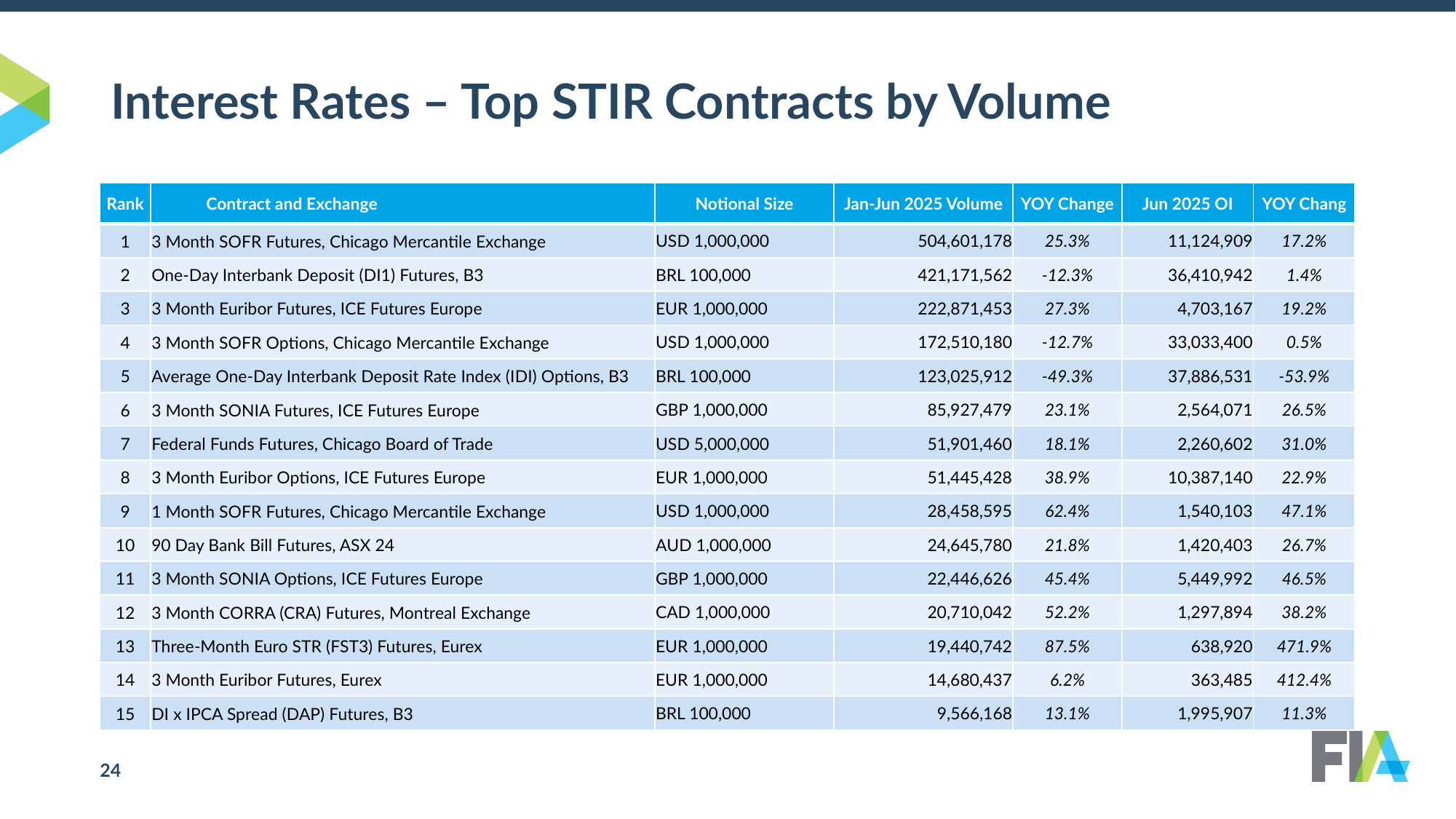

# Interest Rates – Top STIR Contracts by Volume
| Rank | Contract and Exchange | Notional Size | Jan-Jun 2025 Volume | YOY Change | Jun 2025 OI | YOY Chang |
| --- | --- | --- | --- | --- | --- | --- |
| 1 | 3 Month SOFR Futures, Chicago Mercantile Exchange | USD 1,000,000 | 504,601,178 | 25.3% | 11,124,909 | 17.2% |
| 2 | One-Day Interbank Deposit (DI1) Futures, B3 | BRL 100,000 | 421,171,562 | -12.3% | 36,410,942 | 1.4% |
| 3 | 3 Month Euribor Futures, ICE Futures Europe | EUR 1,000,000 | 222,871,453 | 27.3% | 4,703,167 | 19.2% |
| 4 | 3 Month SOFR Options, Chicago Mercantile Exchange | USD 1,000,000 | 172,510,180 | -12.7% | 33,033,400 | 0.5% |
| 5 | Average One-Day Interbank Deposit Rate Index (IDI) Options, B3 | BRL 100,000 | 123,025,912 | -49.3% | 37,886,531 | -53.9% |
| 6 | 3 Month SONIA Futures, ICE Futures Europe | GBP 1,000,000 | 85,927,479 | 23.1% | 2,564,071 | 26.5% |
| 7 | Federal Funds Futures, Chicago Board of Trade | USD 5,000,000 | 51,901,460 | 18.1% | 2,260,602 | 31.0% |
| 8 | 3 Month Euribor Options, ICE Futures Europe | EUR 1,000,000 | 51,445,428 | 38.9% | 10,387,140 | 22.9% |
| 9 | 1 Month SOFR Futures, Chicago Mercantile Exchange | USD 1,000,000 | 28,458,595 | 62.4% | 1,540,103 | 47.1% |
| 10 | 90 Day Bank Bill Futures, ASX 24 | AUD 1,000,000 | 24,645,780 | 21.8% | 1,420,403 | 26.7% |
| 11 | 3 Month SONIA Options, ICE Futures Europe | GBP 1,000,000 | 22,446,626 | 45.4% | 5,449,992 | 46.5% |
| 12 | 3 Month CORRA (CRA) Futures, Montreal Exchange | CAD 1,000,000 | 20,710,042 | 52.2% | 1,297,894 | 38.2% |
| 13 | Three-Month Euro STR (FST3) Futures, Eurex | EUR 1,000,000 | 19,440,742 | 87.5% | 638,920 | 471.9% |
| 14 | 3 Month Euribor Futures, Eurex | EUR 1,000,000 | 14,680,437 | 6.2% | 363,485 | 412.4% |
| 15 | DI x IPCA Spread (DAP) Futures, B3 | BRL 100,000 | 9,566,168 | 13.1% | 1,995,907 | 11.3% |